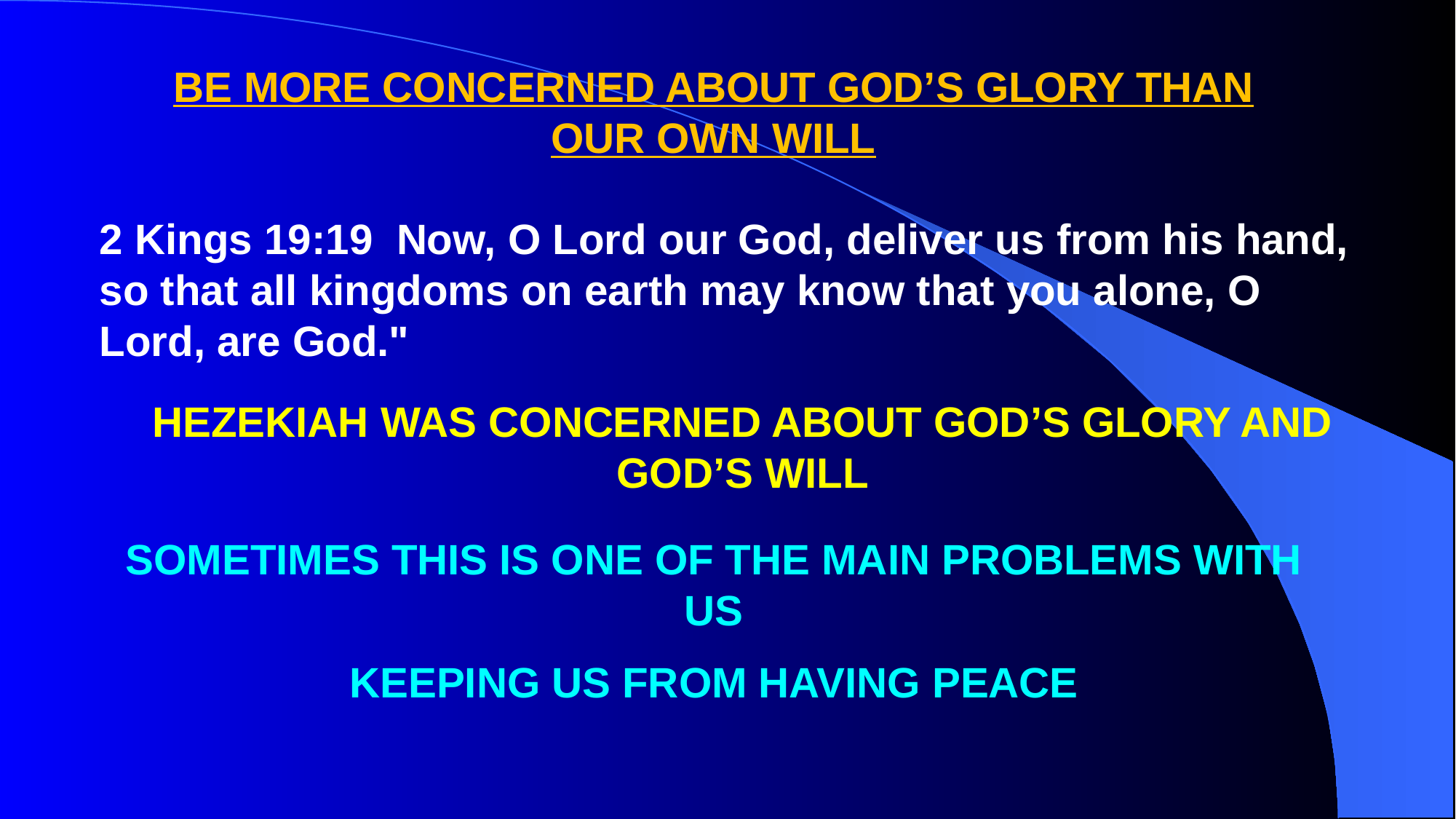

BE MORE CONCERNED ABOUT GOD’S GLORY THAN OUR OWN WILL
2 Kings 19:19  Now, O Lord our God, deliver us from his hand, so that all kingdoms on earth may know that you alone, O Lord, are God."

HEZEKIAH WAS CONCERNED ABOUT GOD’S GLORY AND GOD’S WILL
SOMETIMES THIS IS ONE OF THE MAIN PROBLEMS WITH US
KEEPING US FROM HAVING PEACE